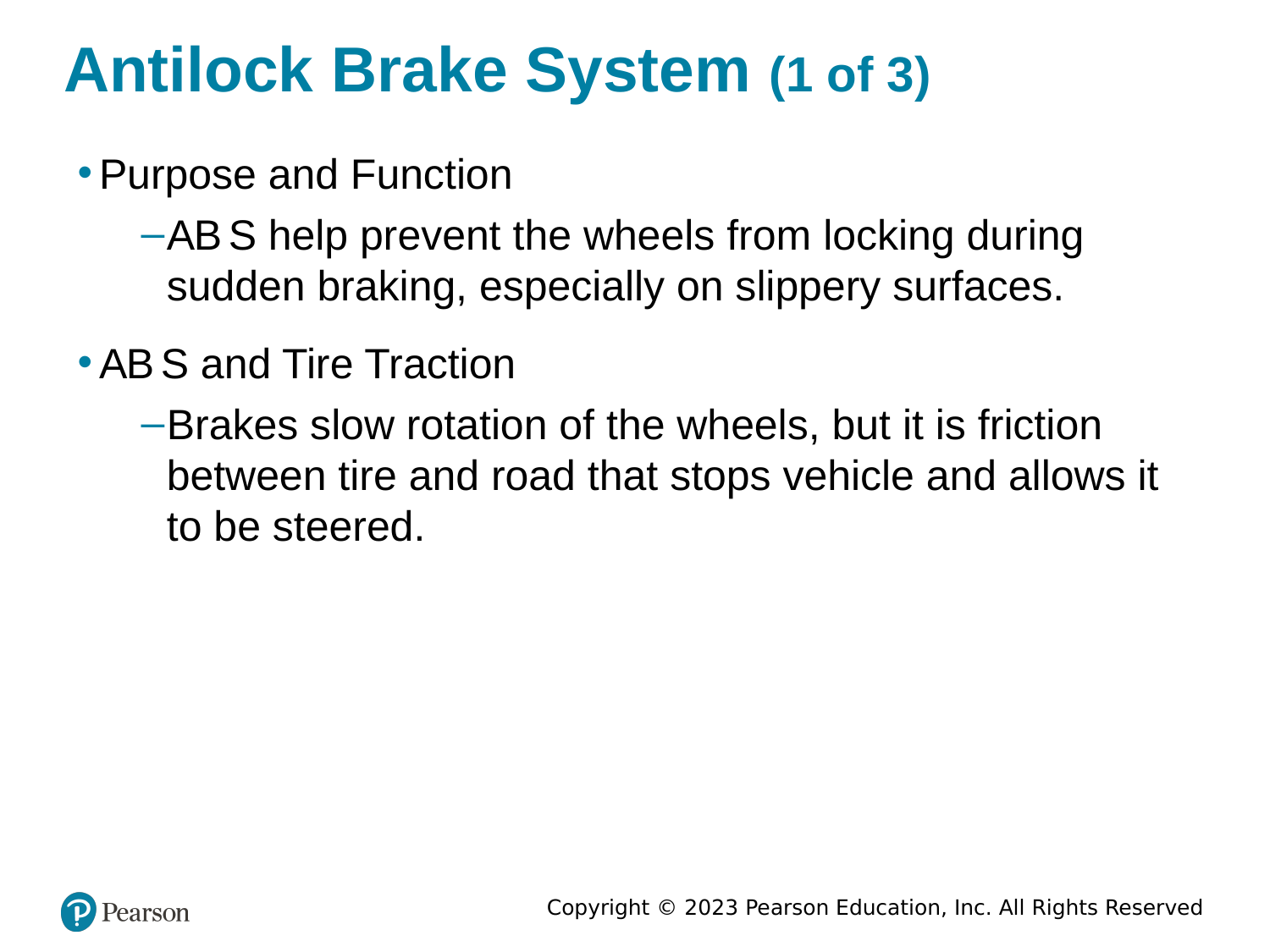

# Antilock Brake System (1 of 3)
Purpose and Function
A B S help prevent the wheels from locking during sudden braking, especially on slippery surfaces.
A B S and Tire Traction
Brakes slow rotation of the wheels, but it is friction between tire and road that stops vehicle and allows it to be steered.